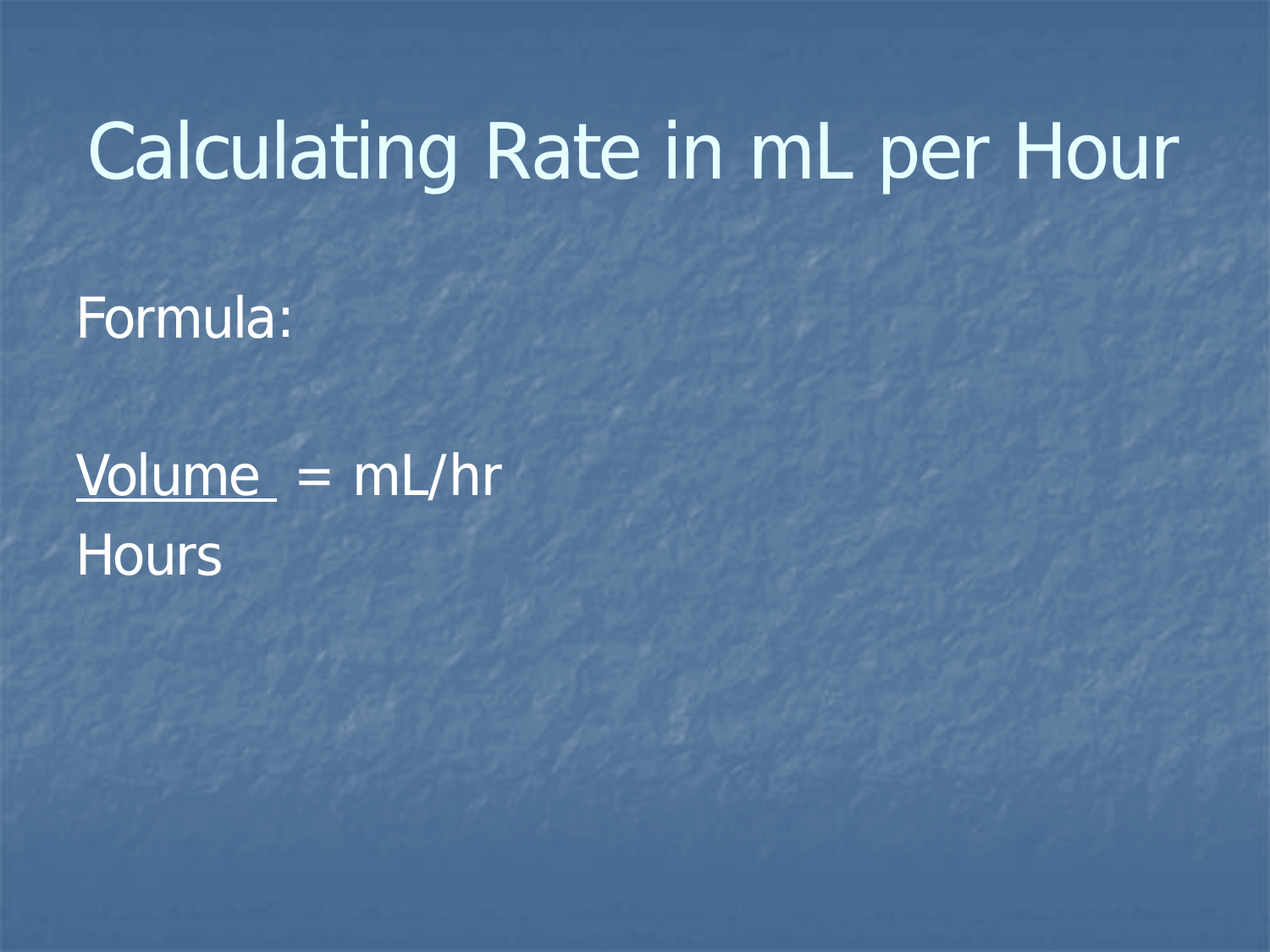

# Calculating Rate in mL per Hour
Formula:

Volume  = mL/hr
Hours